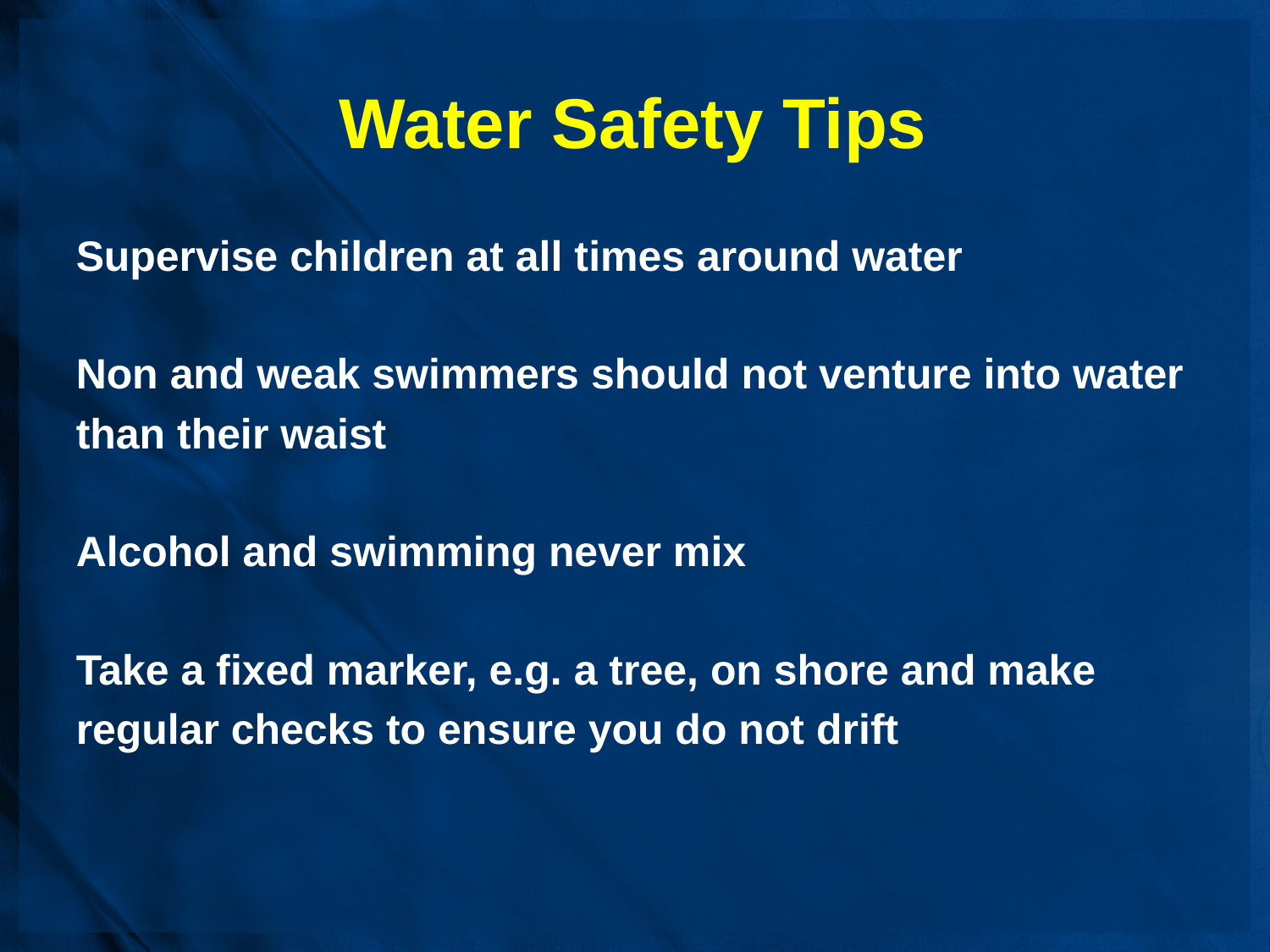

# Water Safety Tips
Supervise children at all times around water

Non and weak swimmers should not venture into water
than their waist

Alcohol and swimming never mix

Take a fixed marker, e.g. a tree, on shore and make
regular checks to ensure you do not drift